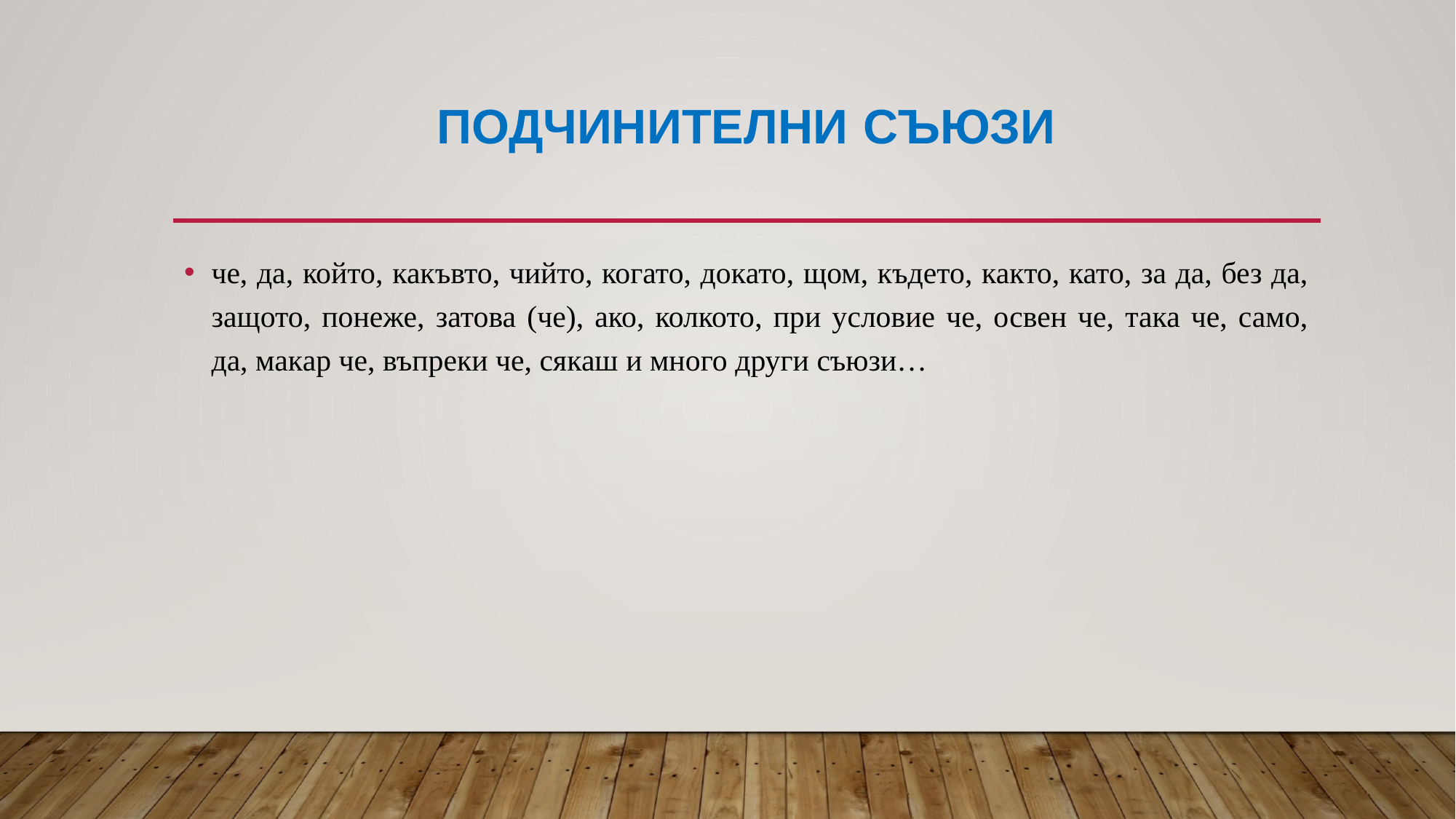

# Подчинителни съюзи
че, да, който, какъвто, чийто, когато, докато, щом, където, както, като, за да, без да, защото, понеже, затова (че), ако, колкото, при условие че, освен че, така че, само, да, макар че, въпреки че, сякаш и много други съюзи…